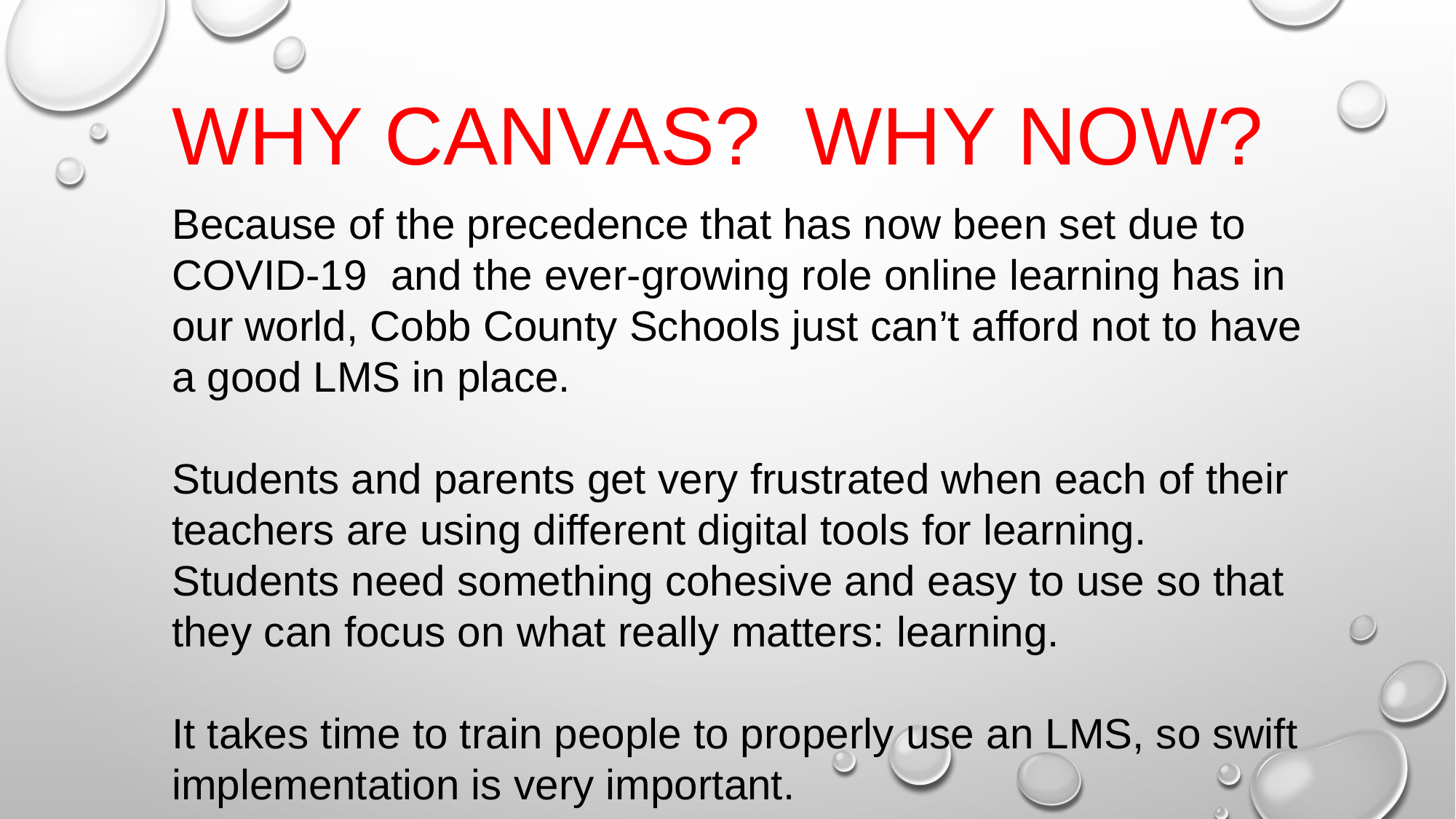

Why Canvas?  Why now?
Because of the precedence that has now been set due to COVID-19  and the ever-growing role online learning has in our world, Cobb County Schools just can’t afford not to have a good LMS in place.
Students and parents get very frustrated when each of their teachers are using different digital tools for learning.  Students need something cohesive and easy to use so that they can focus on what really matters: learning.
It takes time to train people to properly use an LMS, so swift implementation is very important.